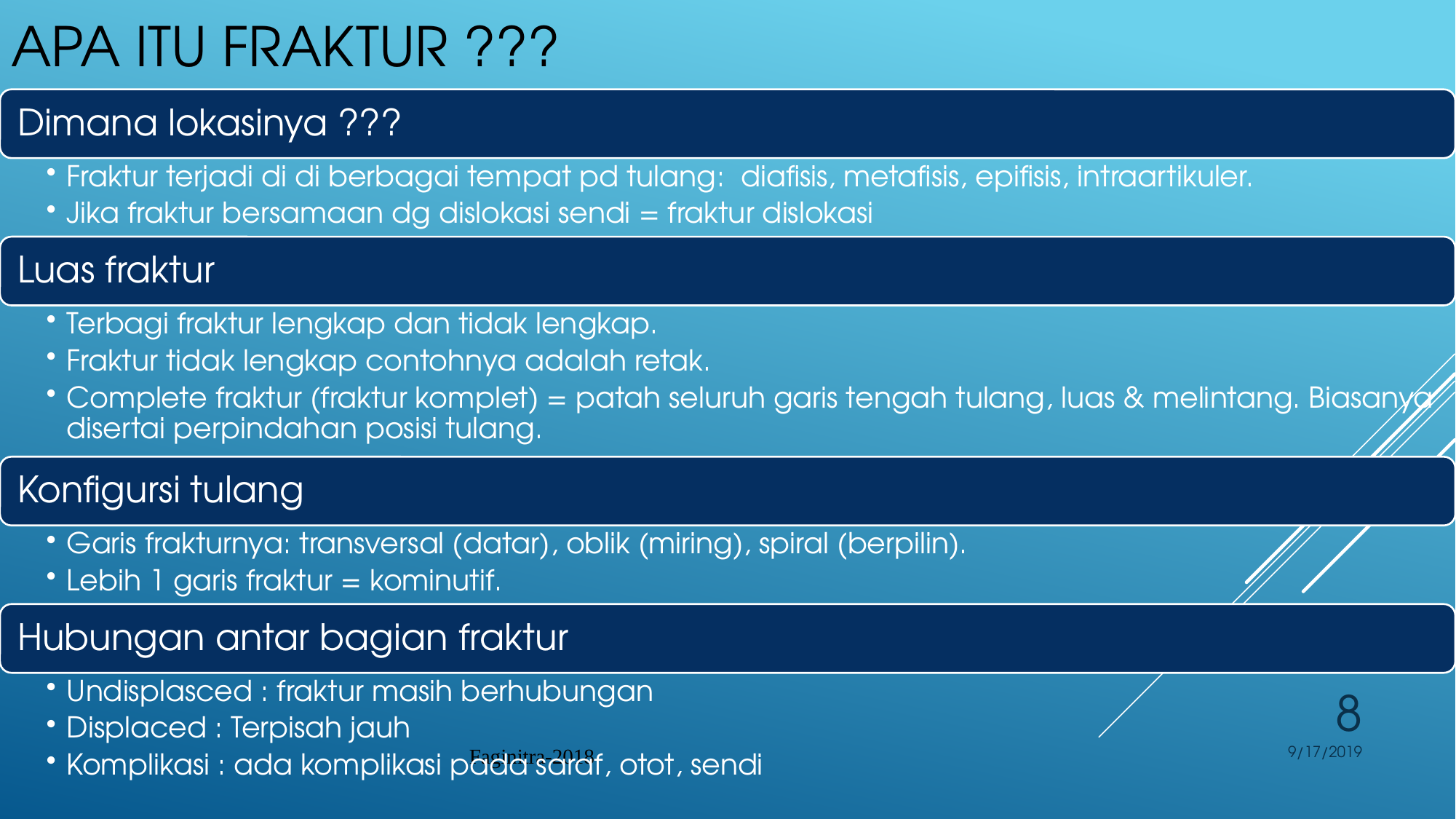

# Apa itu Fraktur ???
Dimana lokasinya ???
Fraktur terjadi di di berbagai tempat pd tulang:  diafisis, metafisis, epifisis, intraartikuler.
Jika fraktur bersamaan dg dislokasi sendi = fraktur dislokasi
Luas fraktur
Terbagi fraktur lengkap dan tidak lengkap.
Fraktur tidak lengkap contohnya adalah retak.
Complete fraktur (fraktur komplet) = patah seluruh garis tengah tulang, luas & melintang. Biasanya disertai perpindahan posisi tulang.
Konfigursi tulang
Garis frakturnya: transversal (datar), oblik (miring), spiral (berpilin).
Lebih 1 garis fraktur = kominutif.
Hubungan antar bagian fraktur
Undisplasced : fraktur masih berhubungan
Displaced : Terpisah jauh
Komplikasi : ada komplikasi pada saraf, otot, sendi
8
Faginitra-2018
9/17/2019